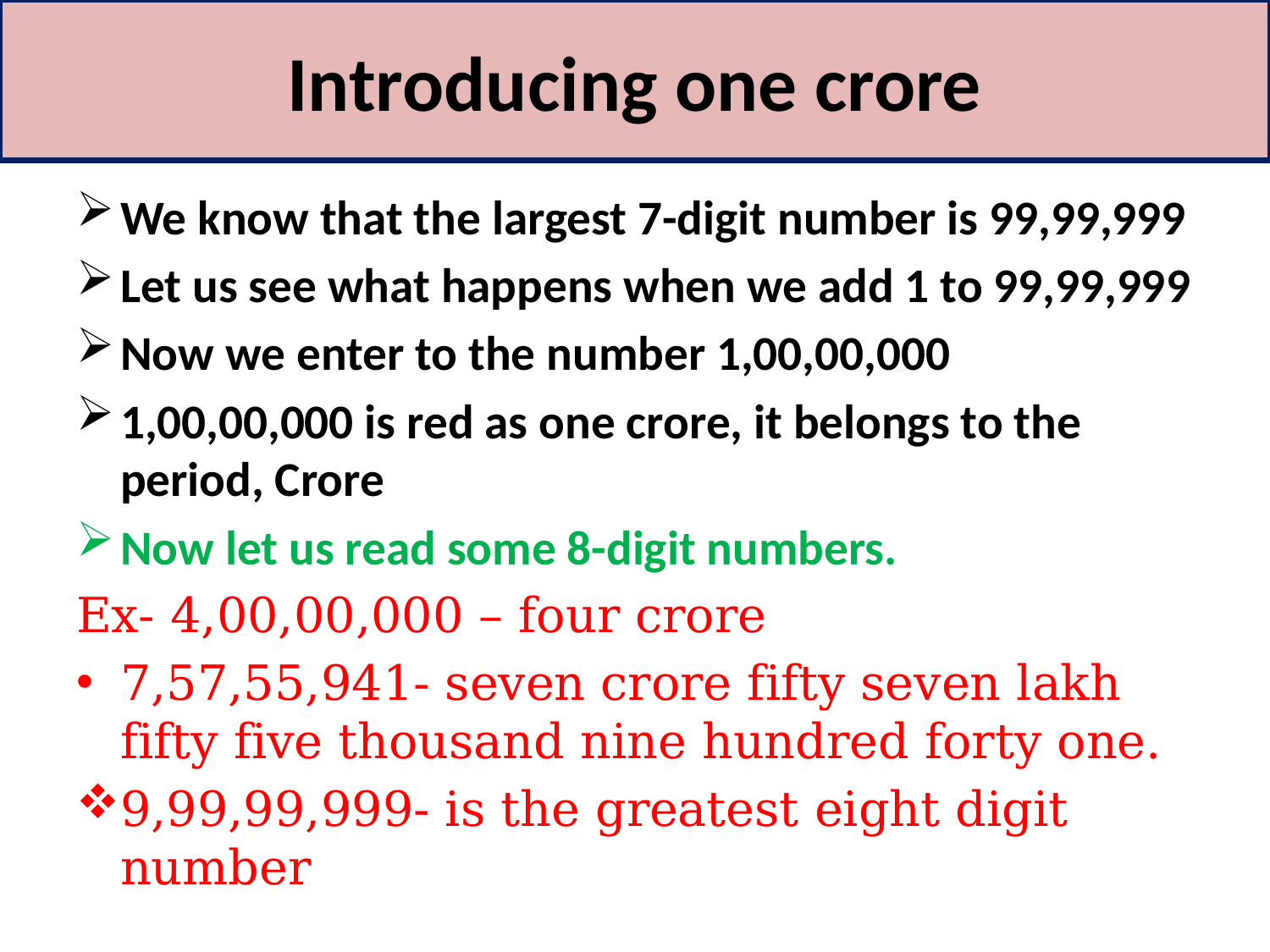

Introducing one crore
We know that the largest 7-digit number is 99,99,999
Let us see what happens when we add 1 to 99,99,999
Now we enter to the number 1,00,00,000
1,00,00,000 is red as one crore, it belongs to the period, Crore
Now let us read some 8-digit numbers.
Ex- 4,00,00,000 – four crore
7,57,55,941- seven crore fifty seven lakh fifty five thousand nine hundred forty one.
9,99,99,999- is the greatest eight digit number